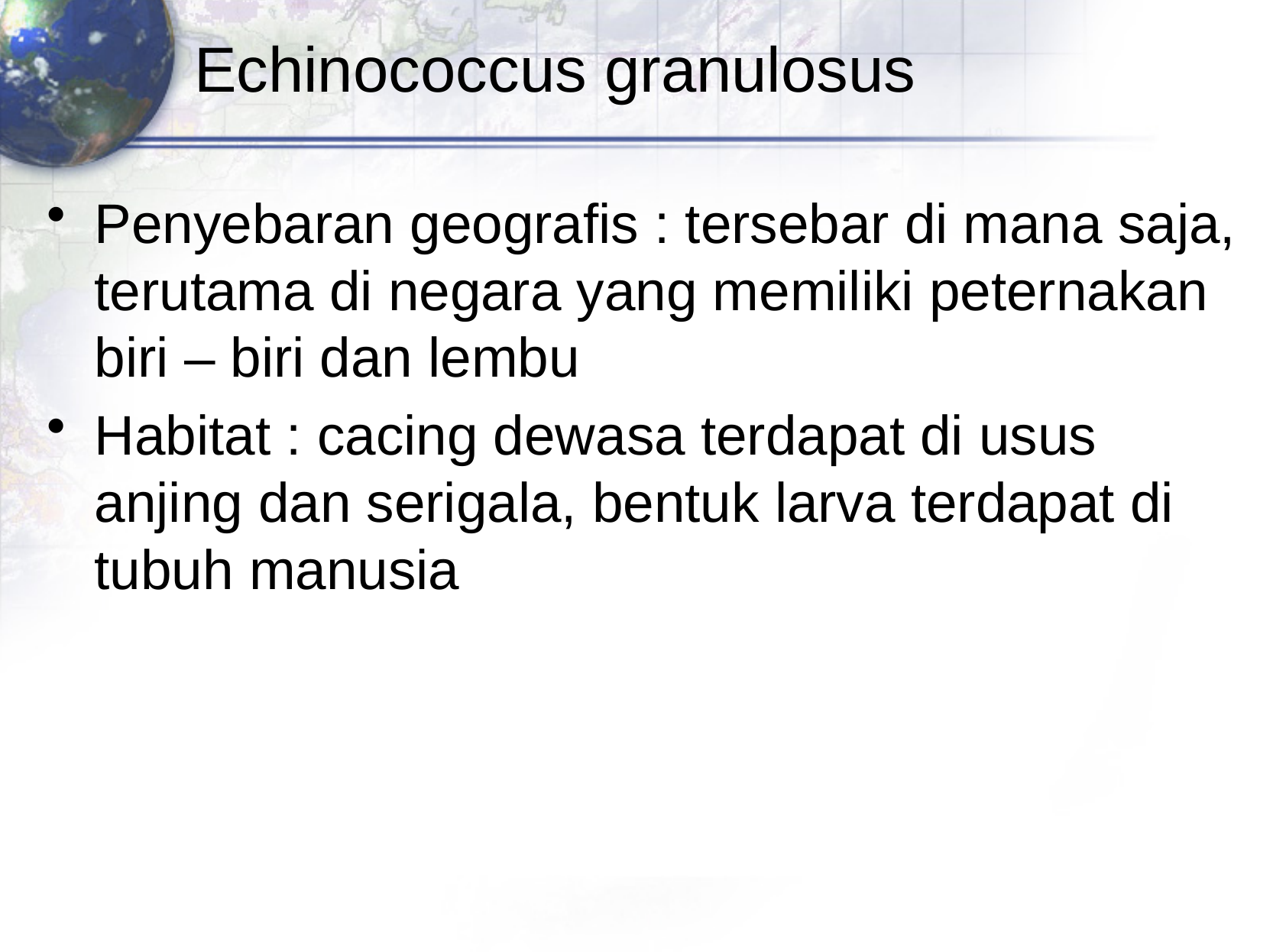

# Echinococcus granulosus
Penyebaran geografis : tersebar di mana saja, terutama di negara yang memiliki peternakan biri – biri dan lembu
Habitat : cacing dewasa terdapat di usus anjing dan serigala, bentuk larva terdapat di tubuh manusia